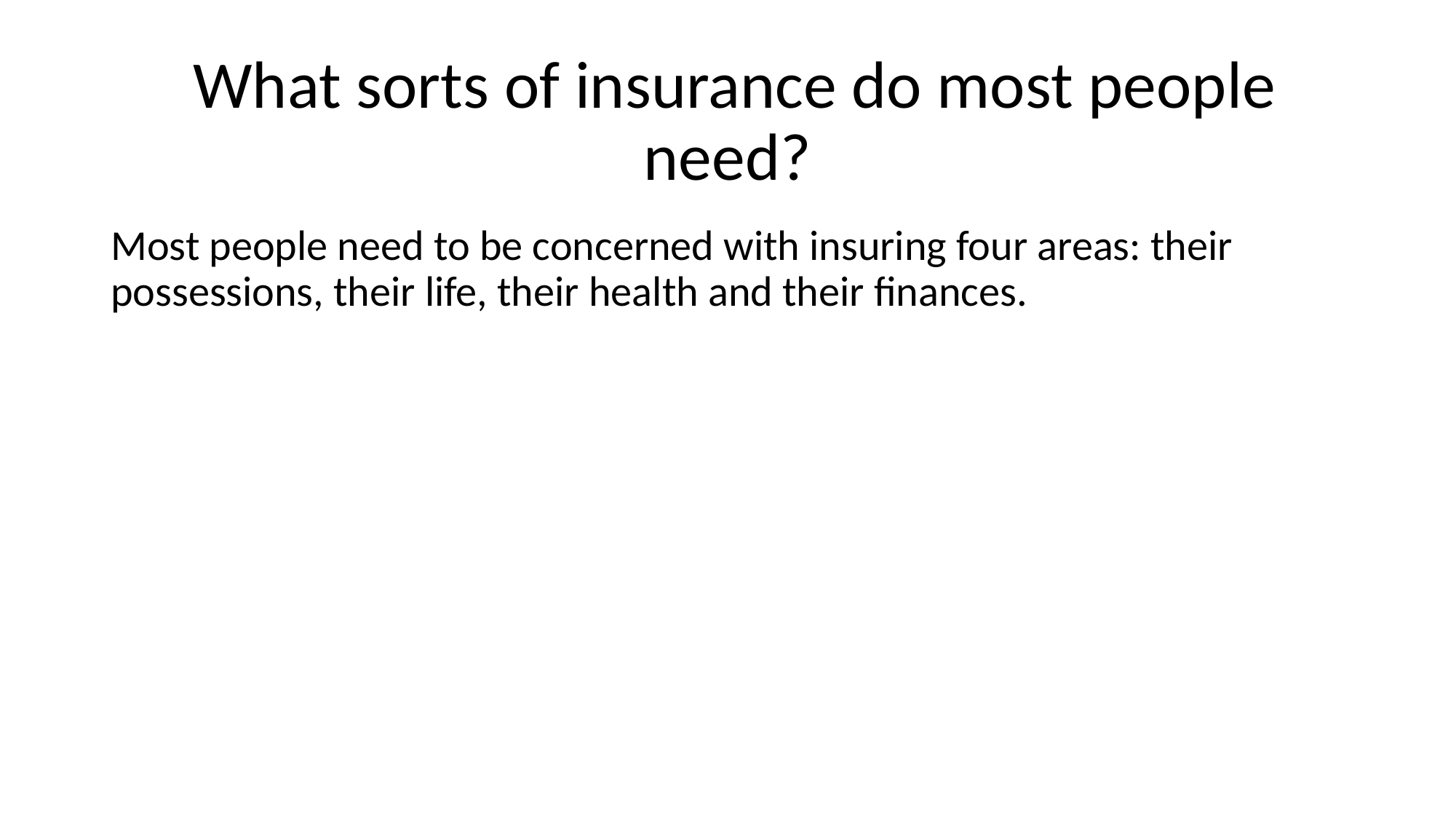

# What sorts of insurance do most people need?
Most people need to be concerned with insuring four areas: their possessions, their life, their health and their finances.